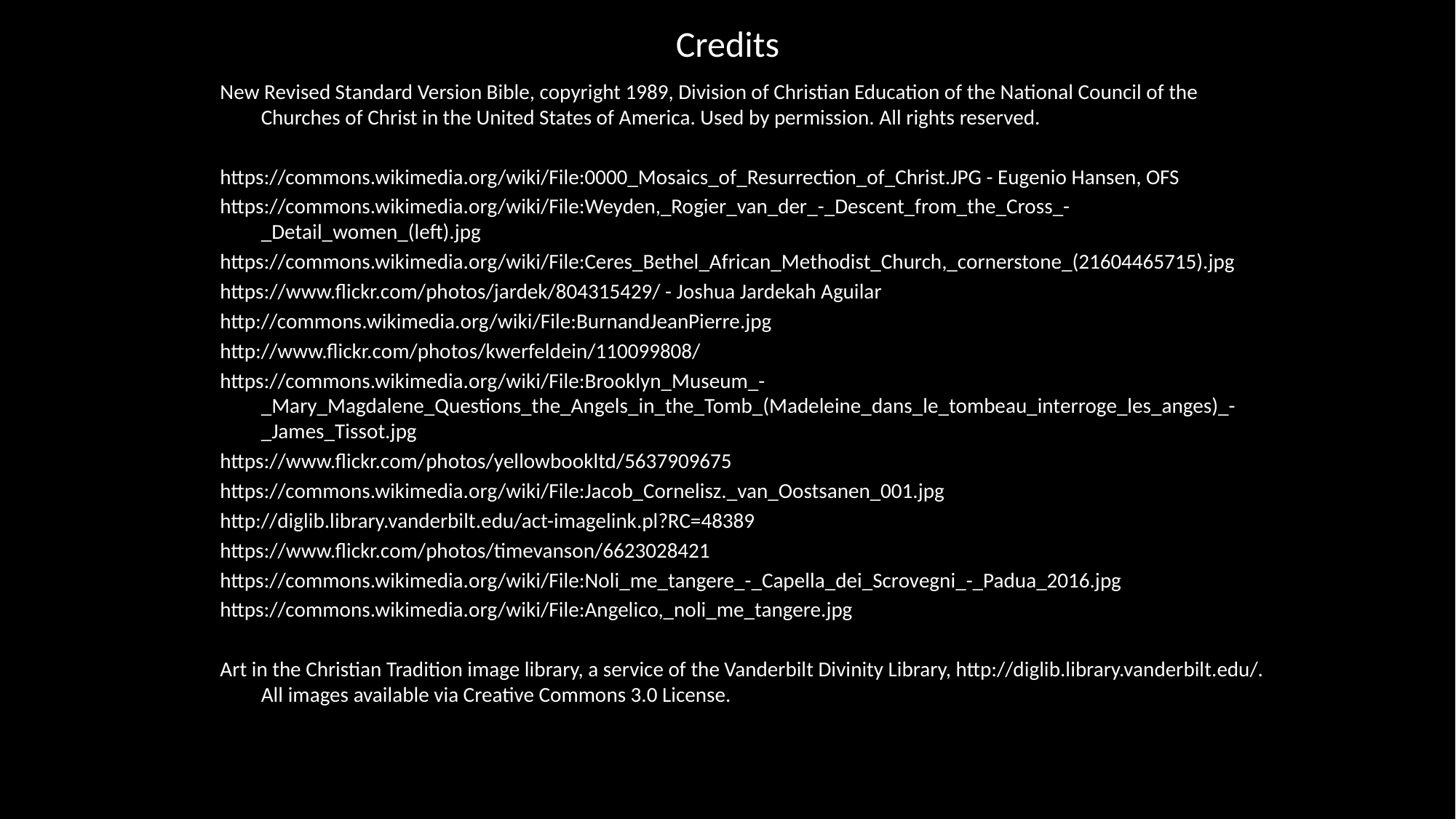

# Credits
New Revised Standard Version Bible, copyright 1989, Division of Christian Education of the National Council of the Churches of Christ in the United States of America. Used by permission. All rights reserved.

https://commons.wikimedia.org/wiki/File:0000_Mosaics_of_Resurrection_of_Christ.JPG - Eugenio Hansen, OFS
https://commons.wikimedia.org/wiki/File:Weyden,_Rogier_van_der_-_Descent_from_the_Cross_-_Detail_women_(left).jpg
https://commons.wikimedia.org/wiki/File:Ceres_Bethel_African_Methodist_Church,_cornerstone_(21604465715).jpg
https://www.flickr.com/photos/jardek/804315429/ - Joshua Jardekah Aguilar
http://commons.wikimedia.org/wiki/File:BurnandJeanPierre.jpg
http://www.flickr.com/photos/kwerfeldein/110099808/
https://commons.wikimedia.org/wiki/File:Brooklyn_Museum_-_Mary_Magdalene_Questions_the_Angels_in_the_Tomb_(Madeleine_dans_le_tombeau_interroge_les_anges)_-_James_Tissot.jpg
https://www.flickr.com/photos/yellowbookltd/5637909675
https://commons.wikimedia.org/wiki/File:Jacob_Cornelisz._van_Oostsanen_001.jpg
http://diglib.library.vanderbilt.edu/act-imagelink.pl?RC=48389
https://www.flickr.com/photos/timevanson/6623028421
https://commons.wikimedia.org/wiki/File:Noli_me_tangere_-_Capella_dei_Scrovegni_-_Padua_2016.jpg
https://commons.wikimedia.org/wiki/File:Angelico,_noli_me_tangere.jpg

Art in the Christian Tradition image library, a service of the Vanderbilt Divinity Library, http://diglib.library.vanderbilt.edu/.  All images available via Creative Commons 3.0 License.